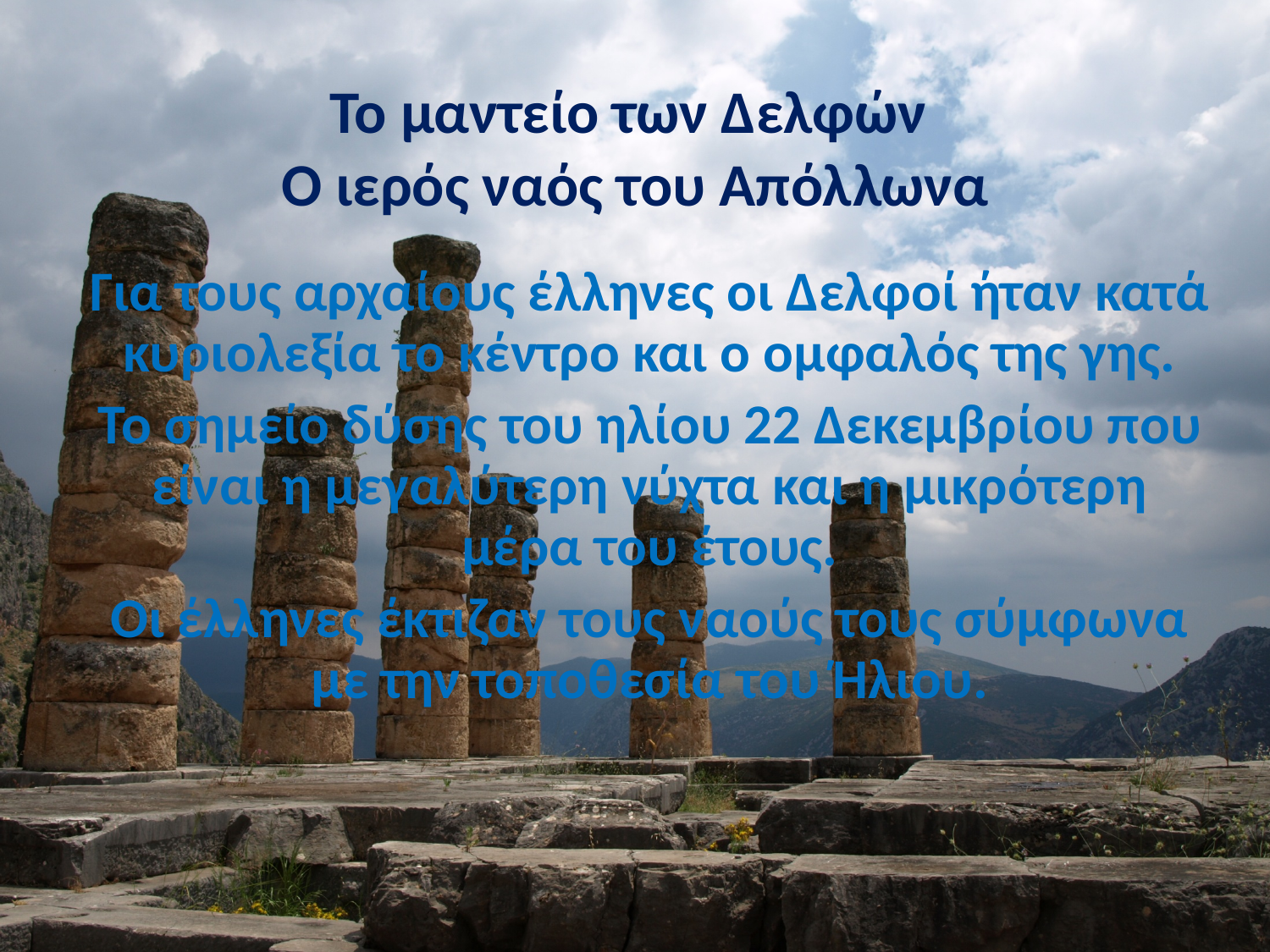

# Το μαντείο των Δελφών Ο ιερός ναός του Απόλλωνα
Για τους αρχαίους έλληνες οι Δελφοί ήταν κατά κυριολεξία το κέντρο και ο ομφαλός της γης.
Το σημείο δύσης του ηλίου 22 Δεκεμβρίου που είναι η μεγαλύτερη νύχτα και η μικρότερη μέρα του έτους.
Οι έλληνες έκτιζαν τους ναούς τους σύμφωνα με την τοποθεσία του Ήλιου.